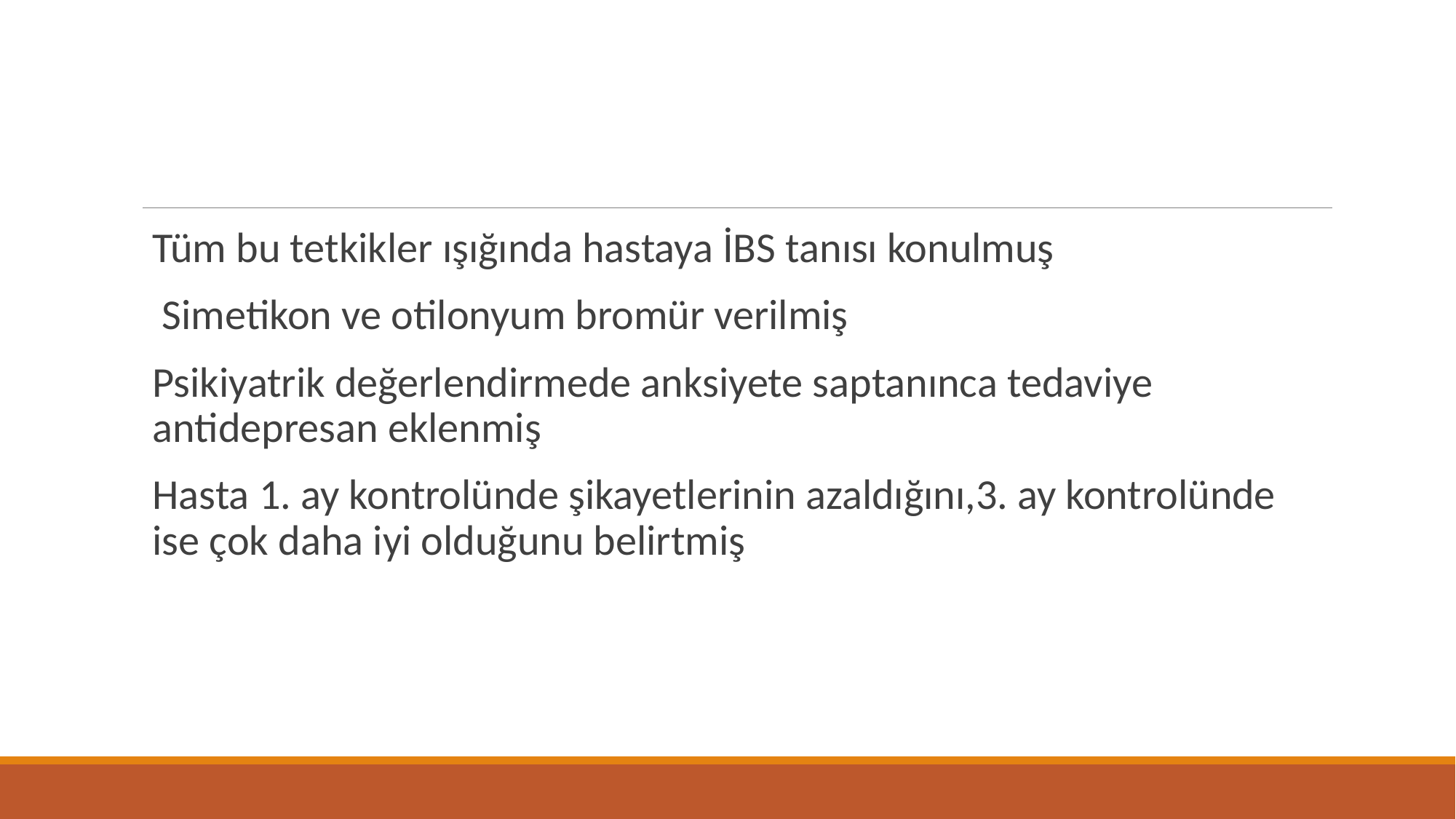

Tüm bu tetkikler ışığında hastaya İBS tanısı konulmuş
 Simetikon ve otilonyum bromür verilmiş
Psikiyatrik değerlendirmede anksiyete saptanınca tedaviye antidepresan eklenmiş
Hasta 1. ay kontrolünde şikayetlerinin azaldığını,3. ay kontrolünde ise çok daha iyi olduğunu belirtmiş